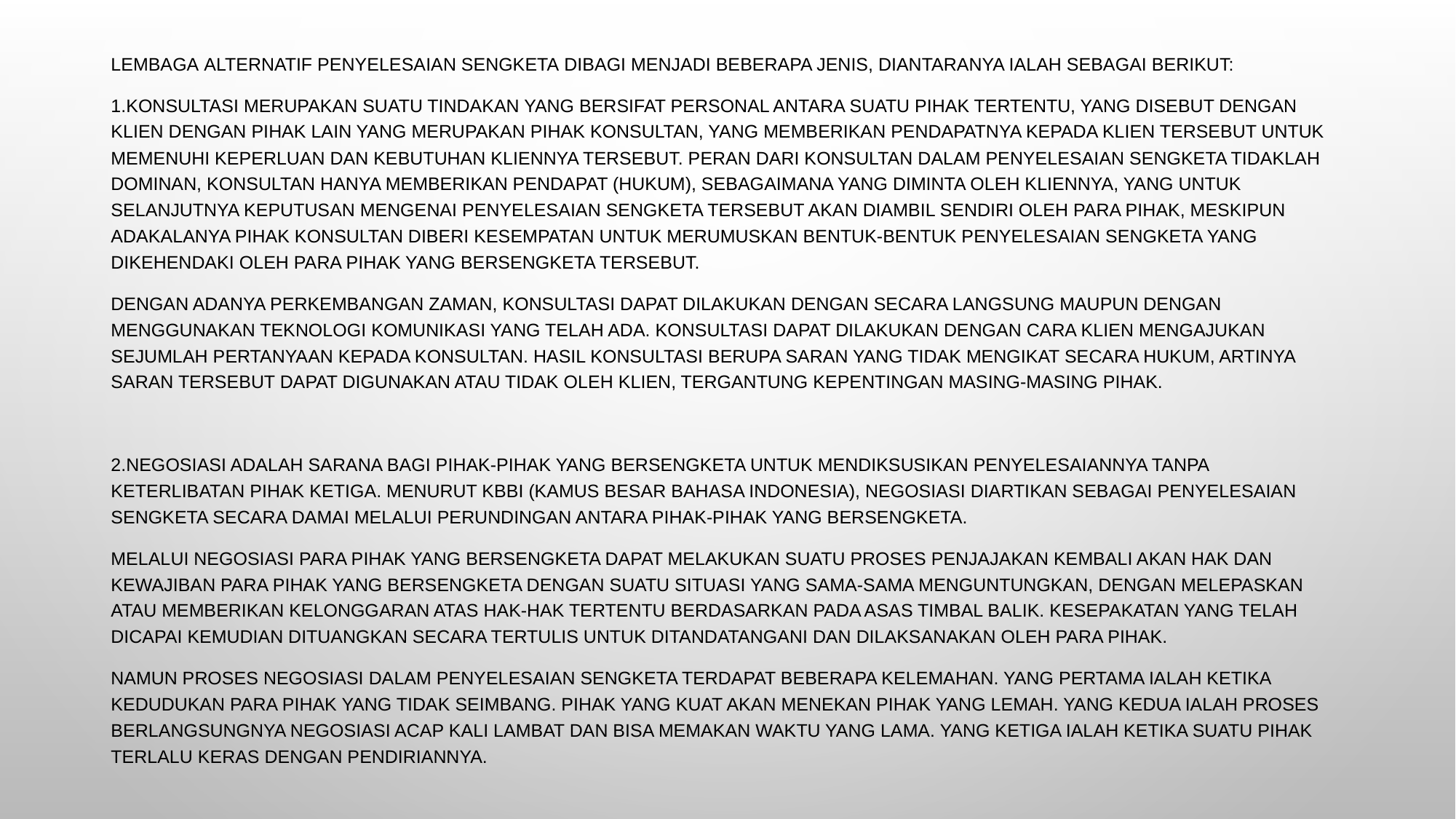

Lembaga alternatif penyelesaian sengketa dibagi menjadi beberapa jenis, diantaranya ialah sebagai berikut:
1.Konsultasi merupakan suatu tindakan yang bersifat personal antara suatu pihak tertentu, yang disebut dengan klien dengan pihak lain yang merupakan pihak konsultan, yang memberikan pendapatnya kepada klien tersebut untuk memenuhi keperluan dan kebutuhan kliennya tersebut. Peran dari konsultan dalam penyelesaian sengketa tidaklah dominan, konsultan hanya memberikan pendapat (hukum), sebagaimana yang diminta oleh kliennya, yang untuk selanjutnya keputusan mengenai penyelesaian sengketa tersebut akan diambil sendiri oleh para pihak, meskipun adakalanya pihak konsultan diberi kesempatan untuk merumuskan bentuk-bentuk penyelesaian sengketa yang dikehendaki oleh para pihak yang bersengketa tersebut.
Dengan adanya perkembangan zaman, konsultasi dapat dilakukan dengan secara langsung maupun dengan menggunakan teknologi komunikasi yang telah ada. Konsultasi dapat dilakukan dengan cara klien mengajukan sejumlah pertanyaan kepada konsultan. Hasil konsultasi berupa saran yang tidak mengikat secara hukum, artinya saran tersebut dapat digunakan atau tidak oleh klien, tergantung kepentingan masing-masing pihak.

2.Negosiasi adalah sarana bagi pihak-pihak yang bersengketa untuk mendiksusikan penyelesaiannya tanpa keterlibatan pihak ketiga. Menurut KBBI (Kamus Besar Bahasa Indonesia), negosiasi diartikan sebagai penyelesaian sengketa secara damai melalui perundingan antara pihak-pihak yang bersengketa.
Melalui negosiasi para pihak yang bersengketa dapat melakukan suatu proses penjajakan kembali akan hak dan kewajiban para pihak yang bersengketa dengan suatu situasi yang sama-sama menguntungkan, dengan melepaskan atau memberikan kelonggaran atas hak-hak tertentu berdasarkan pada asas timbal balik. Kesepakatan yang telah dicapai kemudian dituangkan secara tertulis untuk ditandatangani dan dilaksanakan oleh para pihak.
Namun proses negosiasi dalam penyelesaian sengketa terdapat beberapa kelemahan. Yang pertama ialah ketika kedudukan para pihak yang tidak seimbang. Pihak yang kuat akan menekan pihak yang lemah. Yang kedua ialah proses berlangsungnya negosiasi acap kali lambat dan bisa memakan waktu yang lama. Yang ketiga ialah ketika suatu pihak terlalu keras dengan pendiriannya.